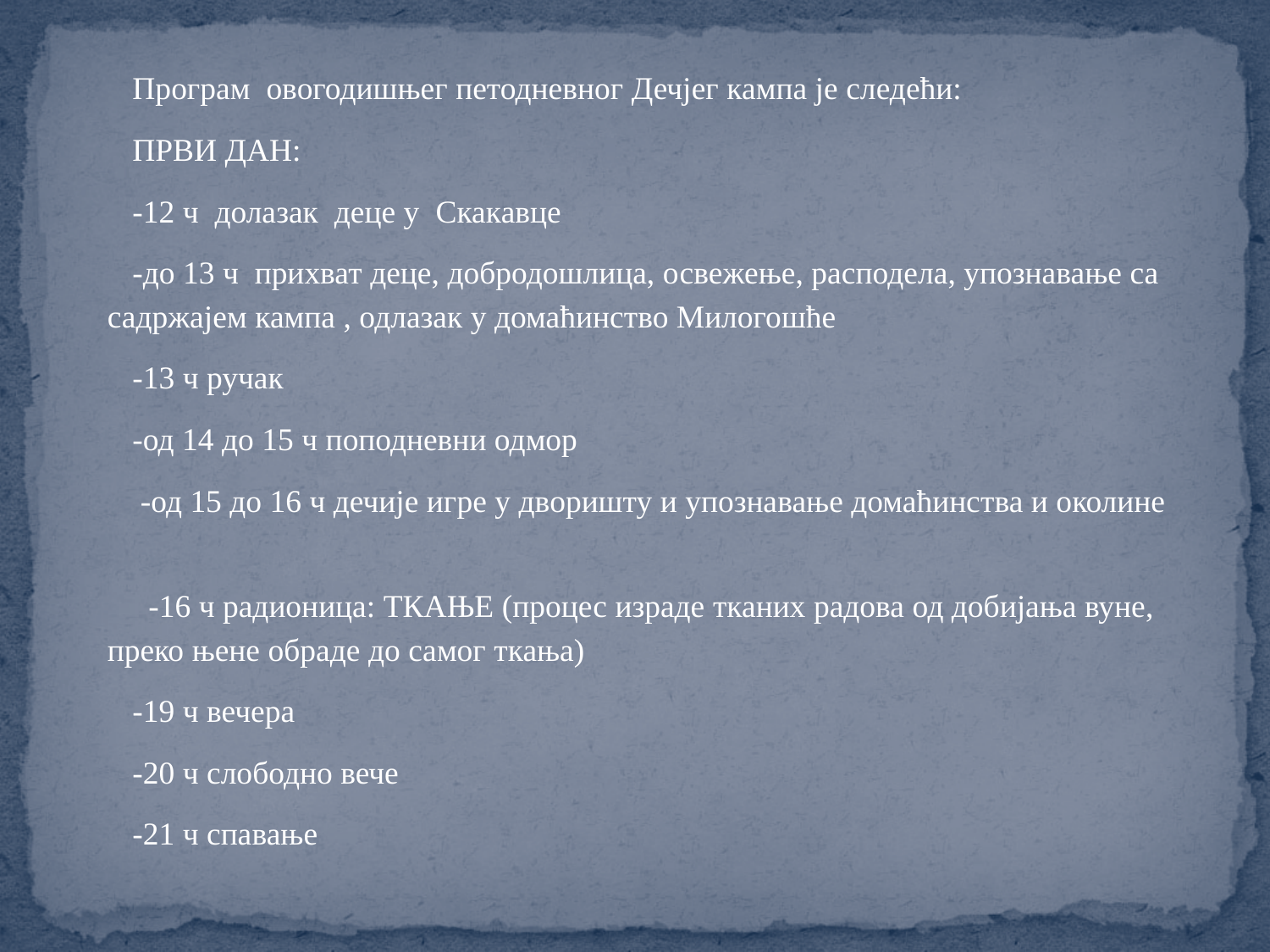

Програм  овогодишњег петодневног Дечјег кампа је следећи:
ПРВИ ДАН:
-12 ч  долазак  деце у  Скакавце
-до 13 ч  прихват деце, добродошлица, освежење, расподела, упознавање са садржајем кампа , одлазак у домаћинство Милогошће
-13 ч ручак
-од 14 до ­15 ч поподневни одмор
 -од 15 до 16 ч дечије игре у дворишту и упознавање домаћинства и околине
  -16 ч радионица: ТКАЊЕ (процес израде тканих радова од добијања вуне, преко њене обраде до самог ткања)
-19 ч вечера
-20 ч слободно вече
-21 ч спавање